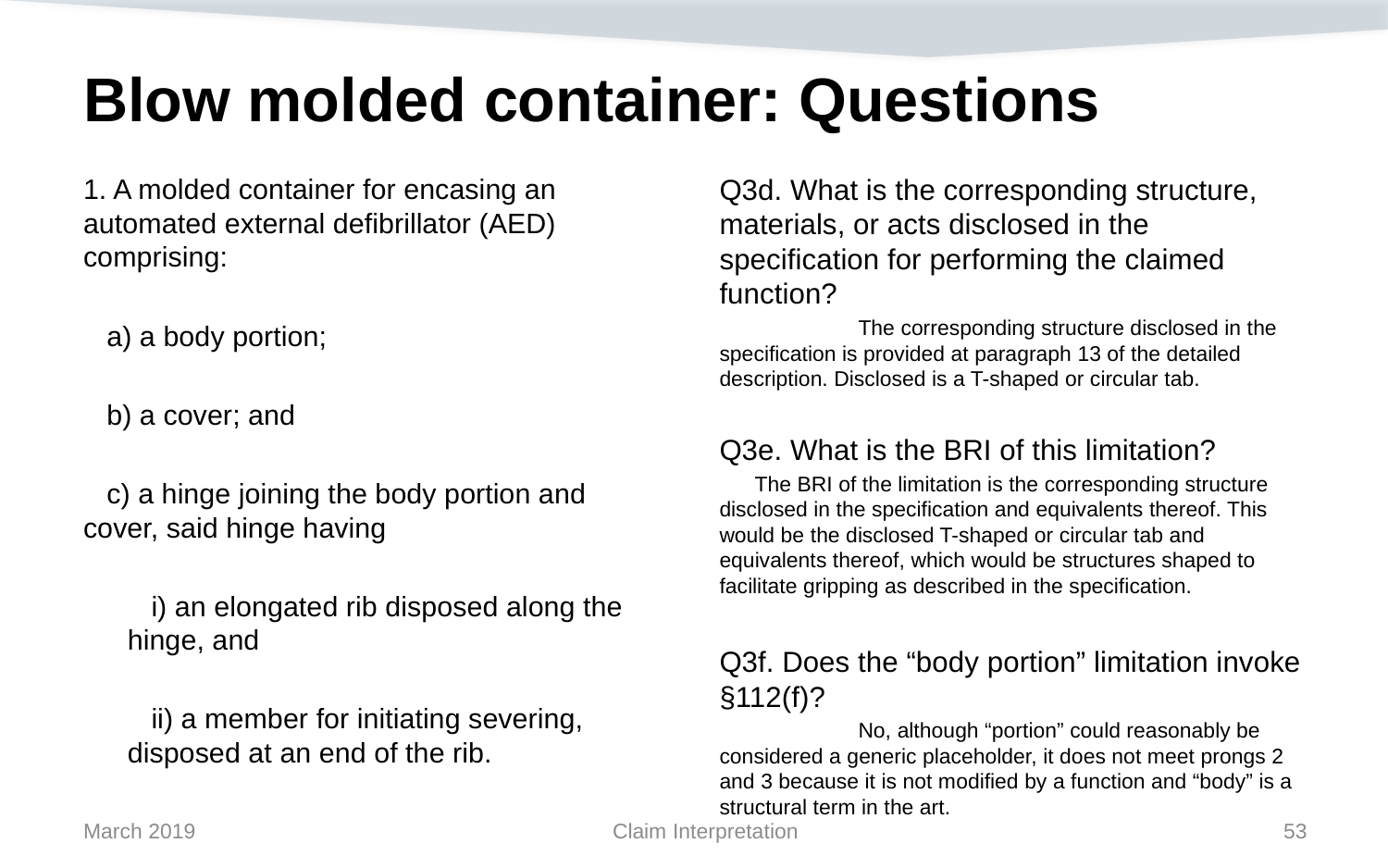

# Blow molded container: Questions
1. A molded container for encasing an automated external defibrillator (AED) comprising:

   a) a body portion;

   b) a cover; and

   c) a hinge joining the body portion and cover, said hinge having

   i) an elongated rib disposed along the hinge, and

   ii) a member for initiating severing, disposed at an end of the rib.
Q3d. What is the corresponding structure, materials, or acts disclosed in the specification for performing the claimed function?
	The corresponding structure disclosed in the specification is provided at paragraph 13 of the detailed description. Disclosed is a T-shaped or circular tab.

Q3e. What is the BRI of this limitation?
The BRI of the limitation is the corresponding structure disclosed in the specification and equivalents thereof. This would be the disclosed T-shaped or circular tab and equivalents thereof, which would be structures shaped to facilitate gripping as described in the specification.

Q3f. Does the “body portion” limitation invoke §112(f)?
	No, although “portion” could reasonably be considered a generic placeholder, it does not meet prongs 2 and 3 because it is not modified by a function and “body” is a structural term in the art.
March 2019
Claim Interpretation
53